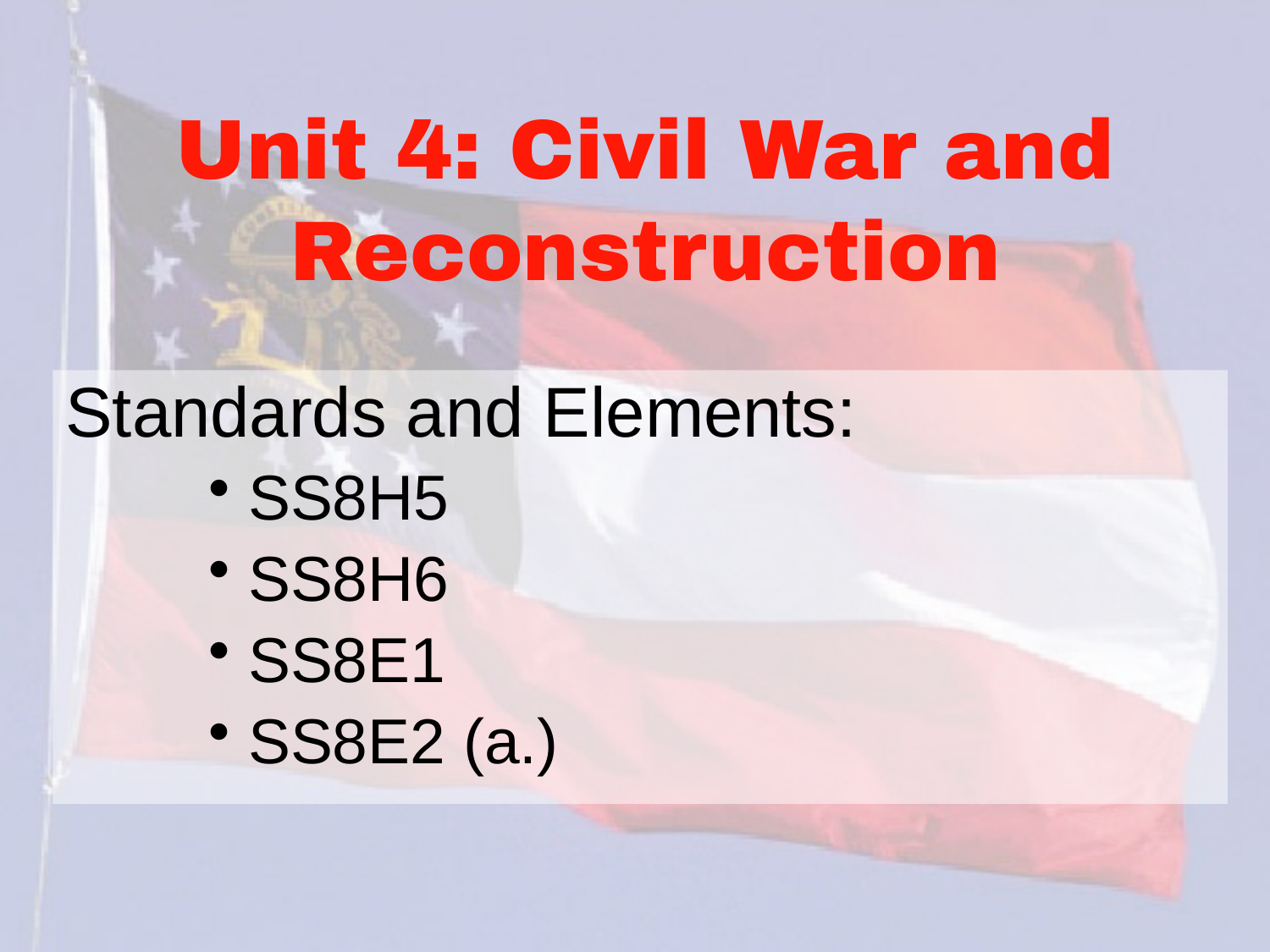

# Unit 4: Civil War and Reconstruction
Standards and Elements:
SS8H5
SS8H6
SS8E1
SS8E2 (a.)